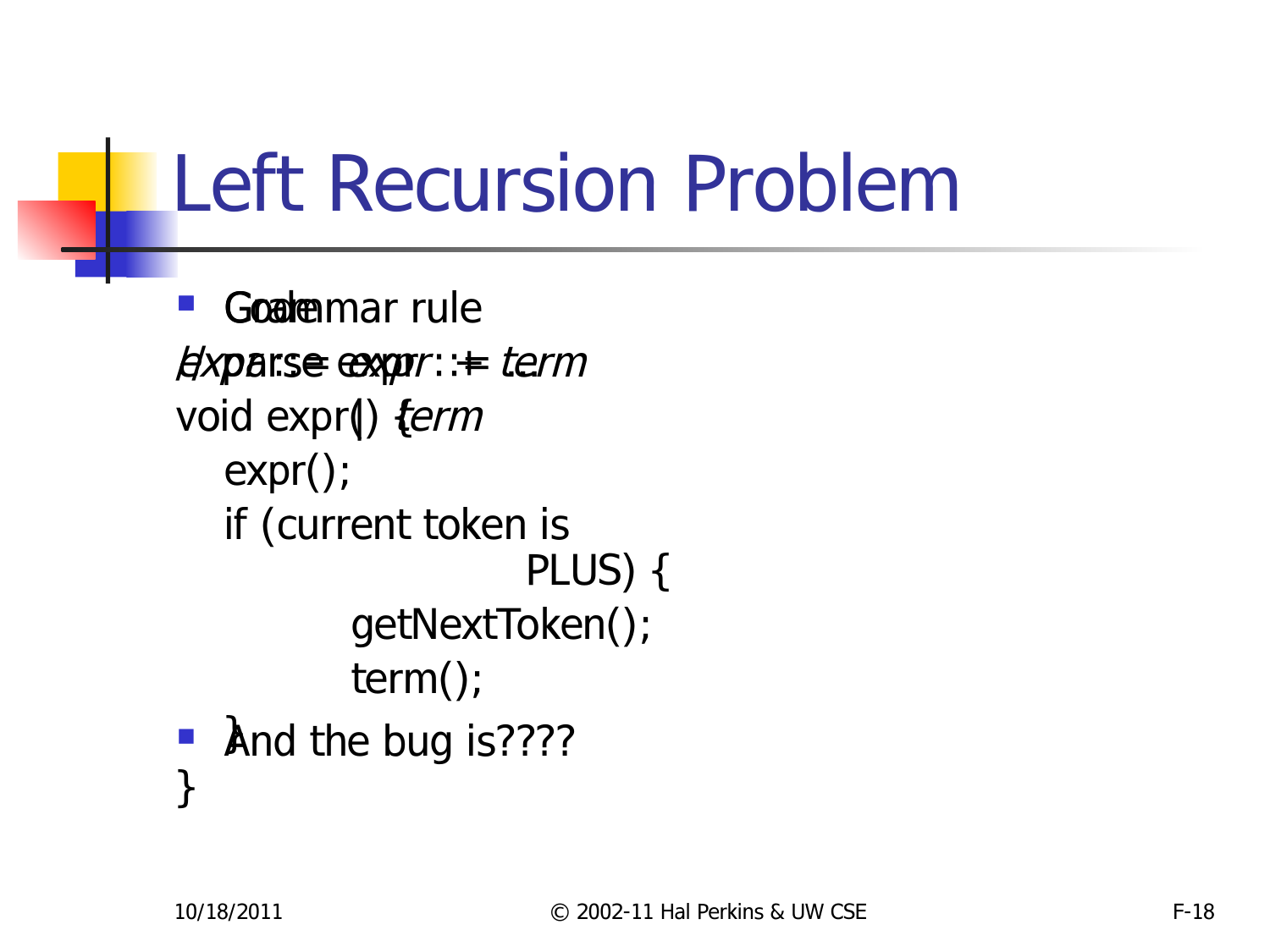

# Left Recursion Problem
Grammar rule
expr ::= expr  + term
		|  term

And the bug is????

Code
// parse expr ::= …
void expr() {
	expr();
	if (current token is
                       PLUS) {
		getNextToken();
		term();
	}
}
10/18/2011
© 2002-11 Hal Perkins & UW CSE
F-18